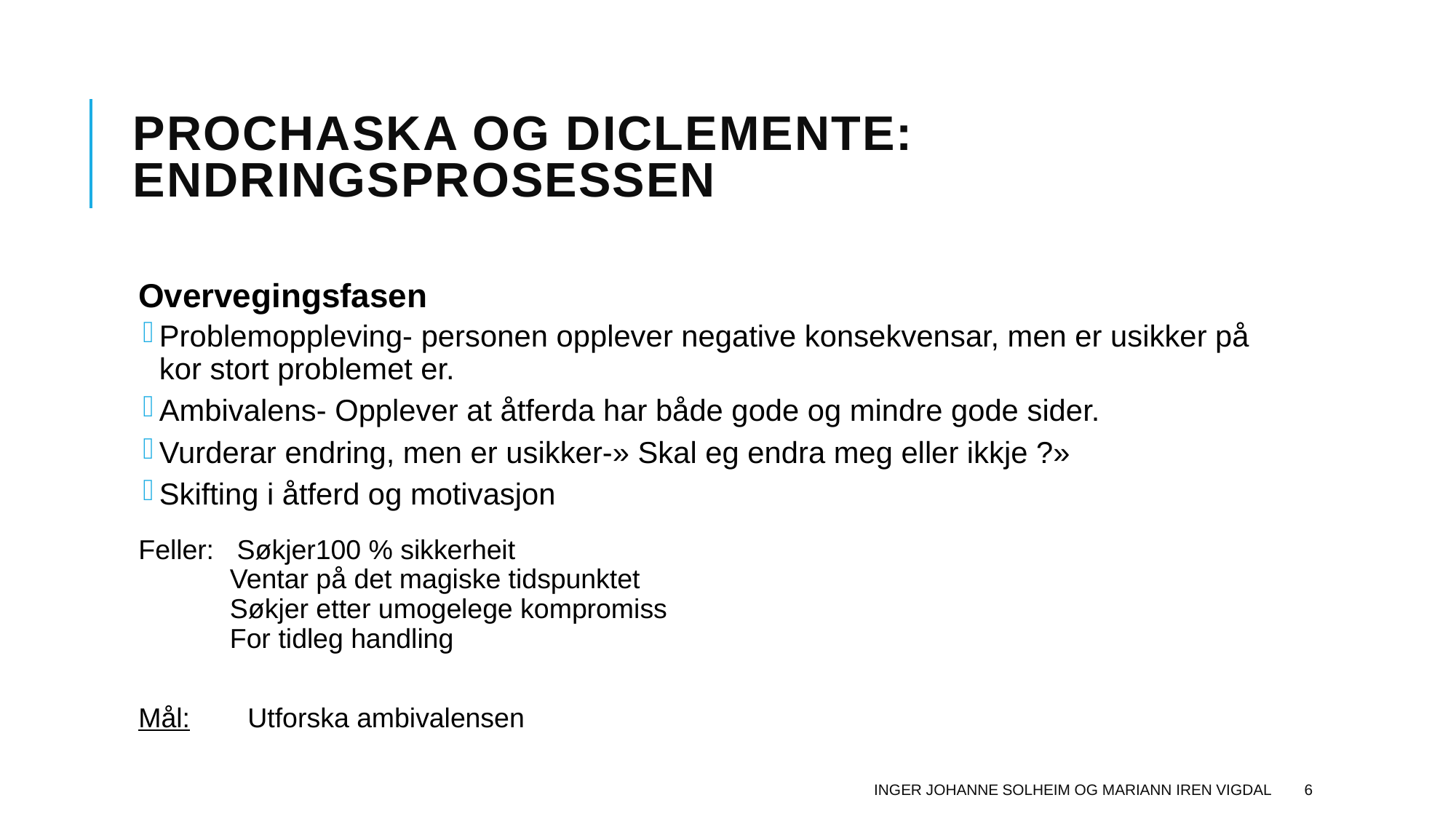

# Prochaska og DiClemente: endringsprosessen
Overvegingsfasen
Problemoppleving- personen opplever negative konsekvensar, men er usikker på kor stort problemet er.
Ambivalens- Opplever at åtferda har både gode og mindre gode sider.
Vurderar endring, men er usikker-» Skal eg endra meg eller ikkje ?»
Skifting i åtferd og motivasjon
Feller:   Søkjer100 % sikkerheit
            Ventar på det magiske tidspunktet
            Søkjer etter umogelege kompromiss
            For tidleg handling
Mål:	Utforska ambivalensen

Inger Johanne Solheim og Mariann Iren Vigdal
6